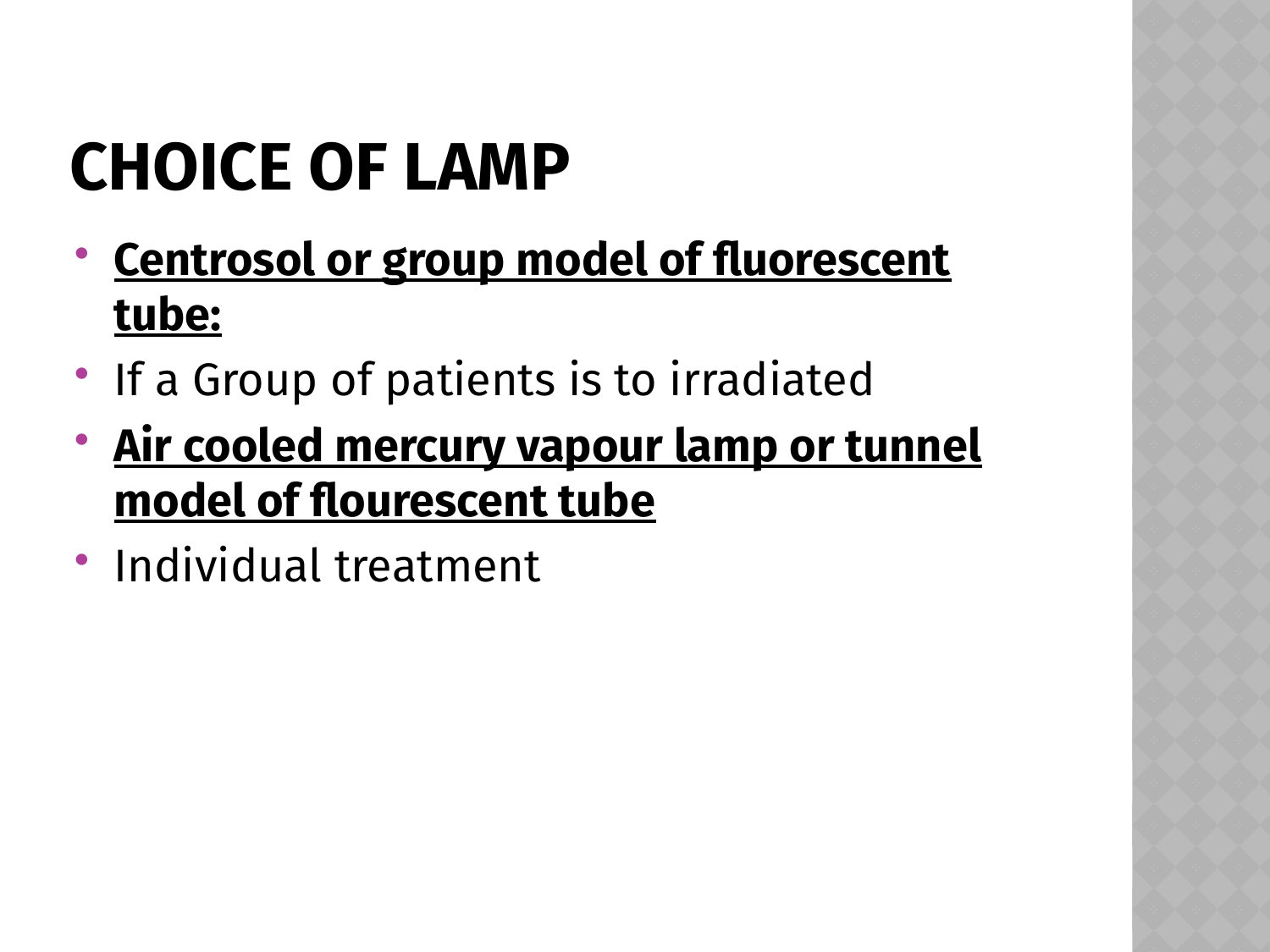

# Choice of lamp
Centrosol or group model of fluorescent tube:
If a Group of patients is to irradiated
Air cooled mercury vapour lamp or tunnel model of flourescent tube
Individual treatment